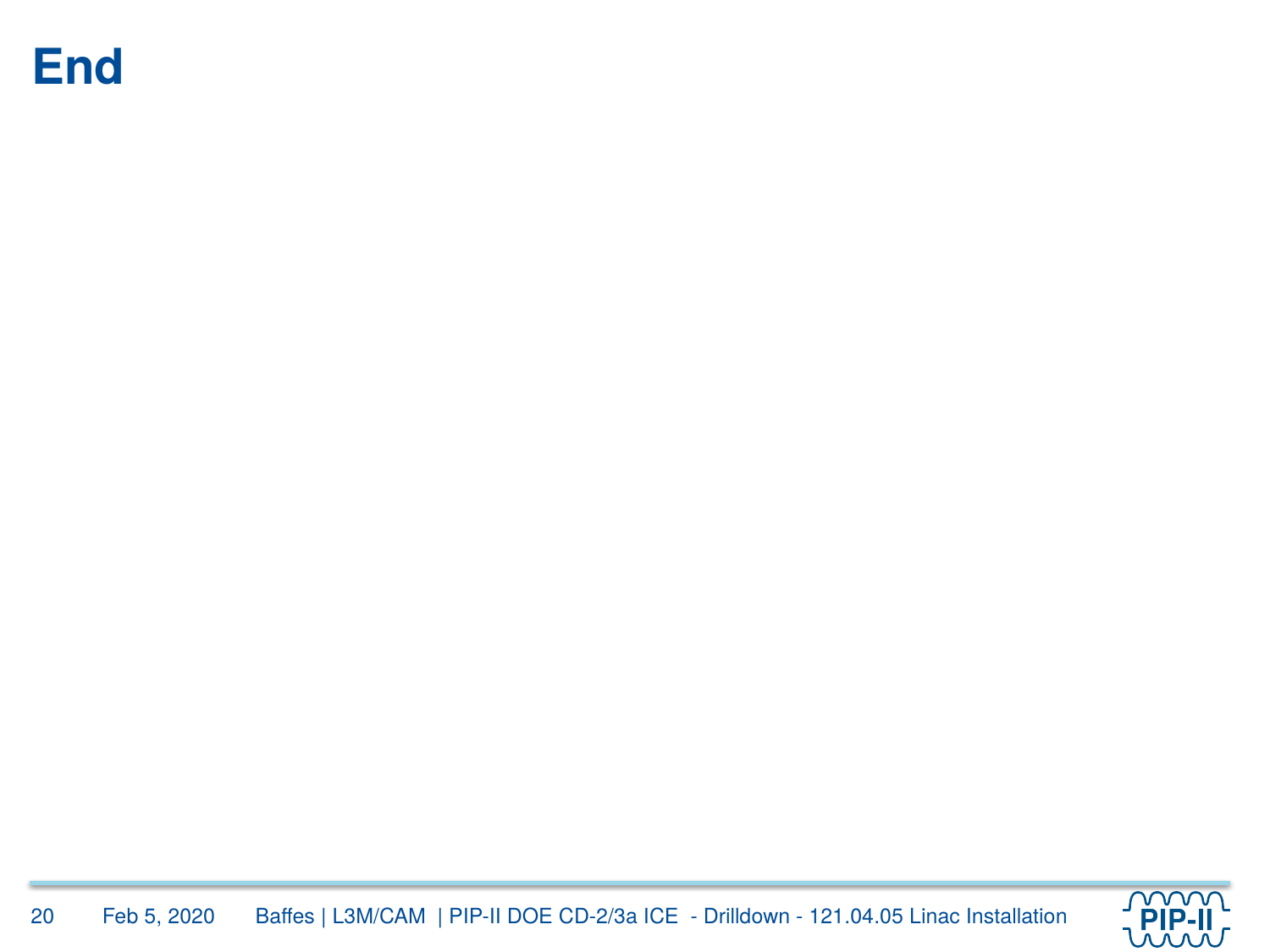

# End
Feb 5, 2020
20
Baffes | L3M/CAM  | PIP-II DOE CD-2/3a ICE  - Drilldown - 121.04.05 Linac Installation